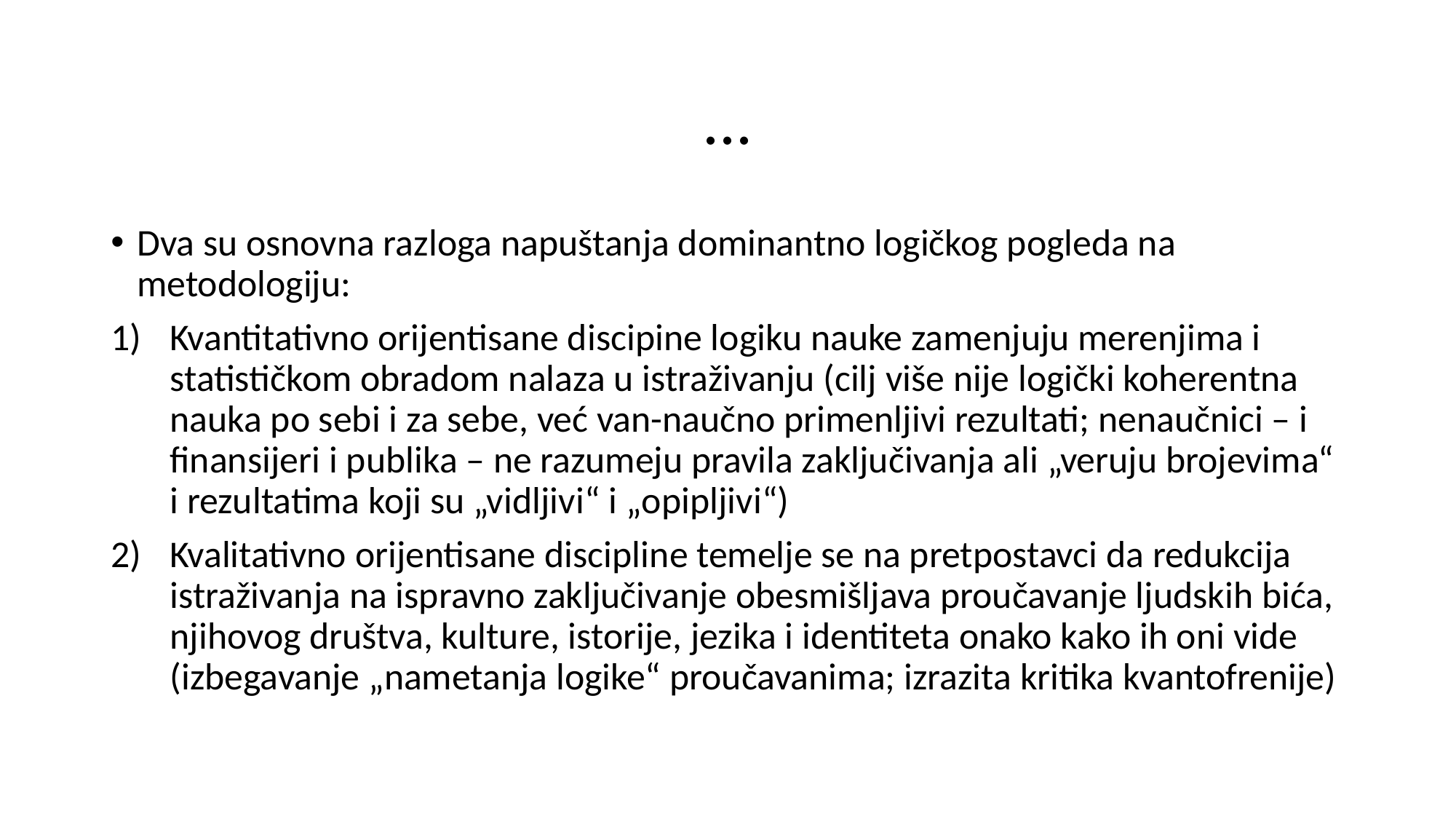

# ...
Dva su osnovna razloga napuštanja dominantno logičkog pogleda na metodologiju:
Kvantitativno orijentisane discipine logiku nauke zamenjuju merenjima i statističkom obradom nalaza u istraživanju (cilj više nije logički koherentna nauka po sebi i za sebe, već van-naučno primenljivi rezultati; nenaučnici – i finansijeri i publika – ne razumeju pravila zaključivanja ali „veruju brojevima“ i rezultatima koji su „vidljivi“ i „opipljivi“)
Kvalitativno orijentisane discipline temelje se na pretpostavci da redukcija istraživanja na ispravno zaključivanje obesmišljava proučavanje ljudskih bića, njihovog društva, kulture, istorije, jezika i identiteta onako kako ih oni vide (izbegavanje „nametanja logike“ proučavanima; izrazita kritika kvantofrenije)